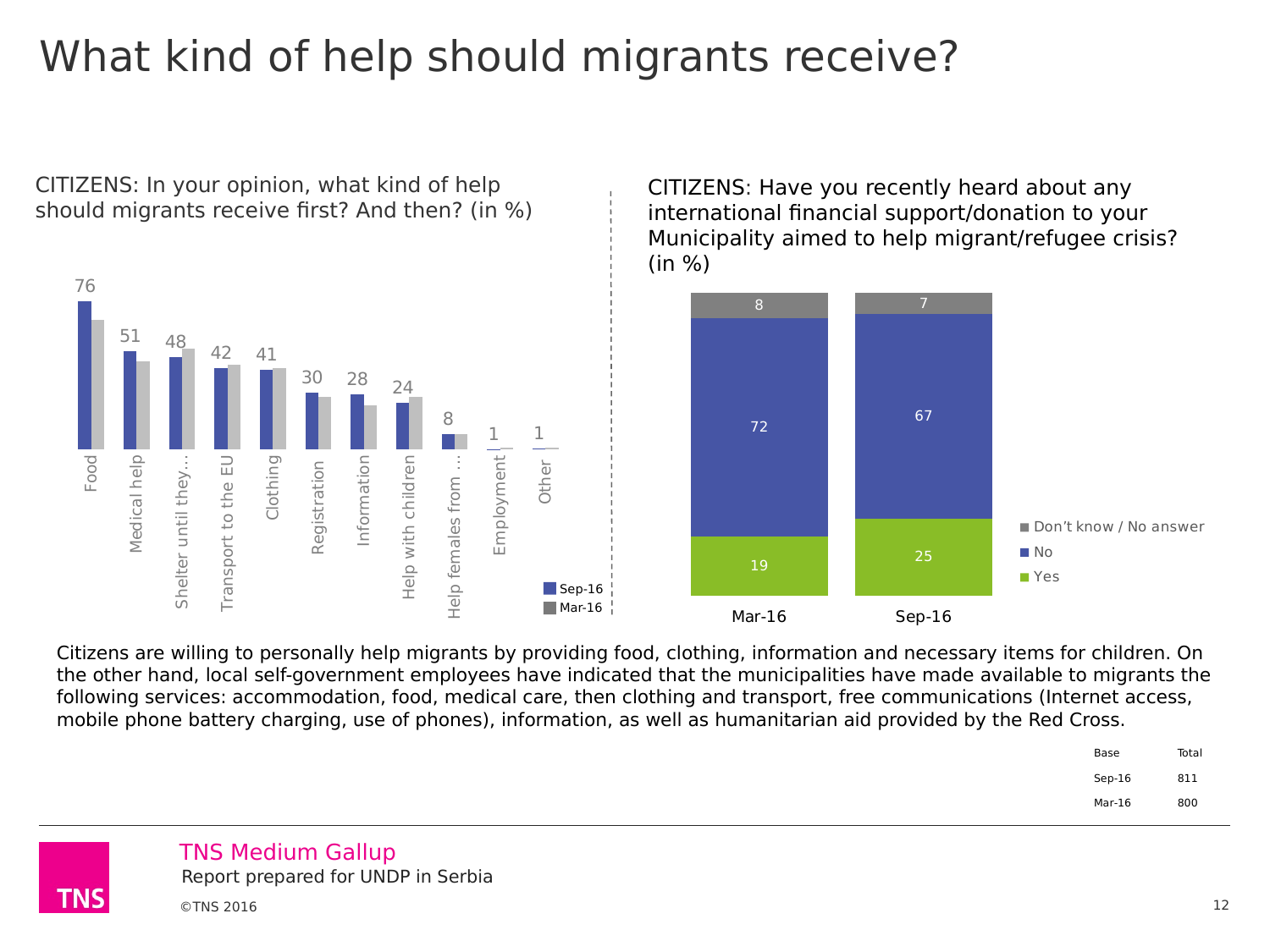

# What kind of help should migrants receive?
CITIZENS: In your opinion, what kind of help should migrants receive first? And then? (in %)

CITIZENS: Have you recently heard about any international financial support/donation to your Municipality aimed to help migrant/refugee crisis? (in %)

### Chart

| Category | Sep-16 | Mar-16 |
|---|---|---|
| Food | 76.43591760377453 | 67.07425195404235 |
| Medical help | 50.94959324843342 | 45.68546534799782 |
| Shelter until they continue towards EU  | 47.71474924776581 | 52.183123501306675 |
| Transport to the EU | 42.16667719772152 | 43.97032374584941 |
| Clothing | 41.18180118457707 | 41.87876373976187 |
| Registration  | 29.627045283386582 | 27.450555999639924 |
| Information | 28.437003036735202 | 22.761092999412988 |
| Help with children | 24.09193616054328 | 27.333343899782385 |
| Help females from violence  | 8.172485490994184 | 8.212660164678079 |
| Employment | 0.15102491427803266 | 1.282584878112479 |
| Other  | 0.6282009721257948 | 1.0906478691134887 |

### Chart

| Category | Yes | No | Don’t know / No answer |
|---|---|---|---|
| Mar-16 | 19.45528537915562 | 72.08309523679134 | 8.46161938405293 |
| Sep-16 | 25.46938070811202 | 67.46765073271433 | 7.062968559174002 |
Sep-16

Mar-16

Citizens are willing to personally help migrants by providing food, clothing, information and necessary items for children. On the other hand, local self-government employees have indicated that the municipalities have made available to migrants the following services: accommodation, food, medical care, then clothing and transport, free communications (Internet access, mobile phone battery charging, use of phones), information, as well as humanitarian aid provided by the Red Cross.
| Base | Total |
| --- | --- |
| Sep-16 | 811 |
| Mar-16 | 800 |
12